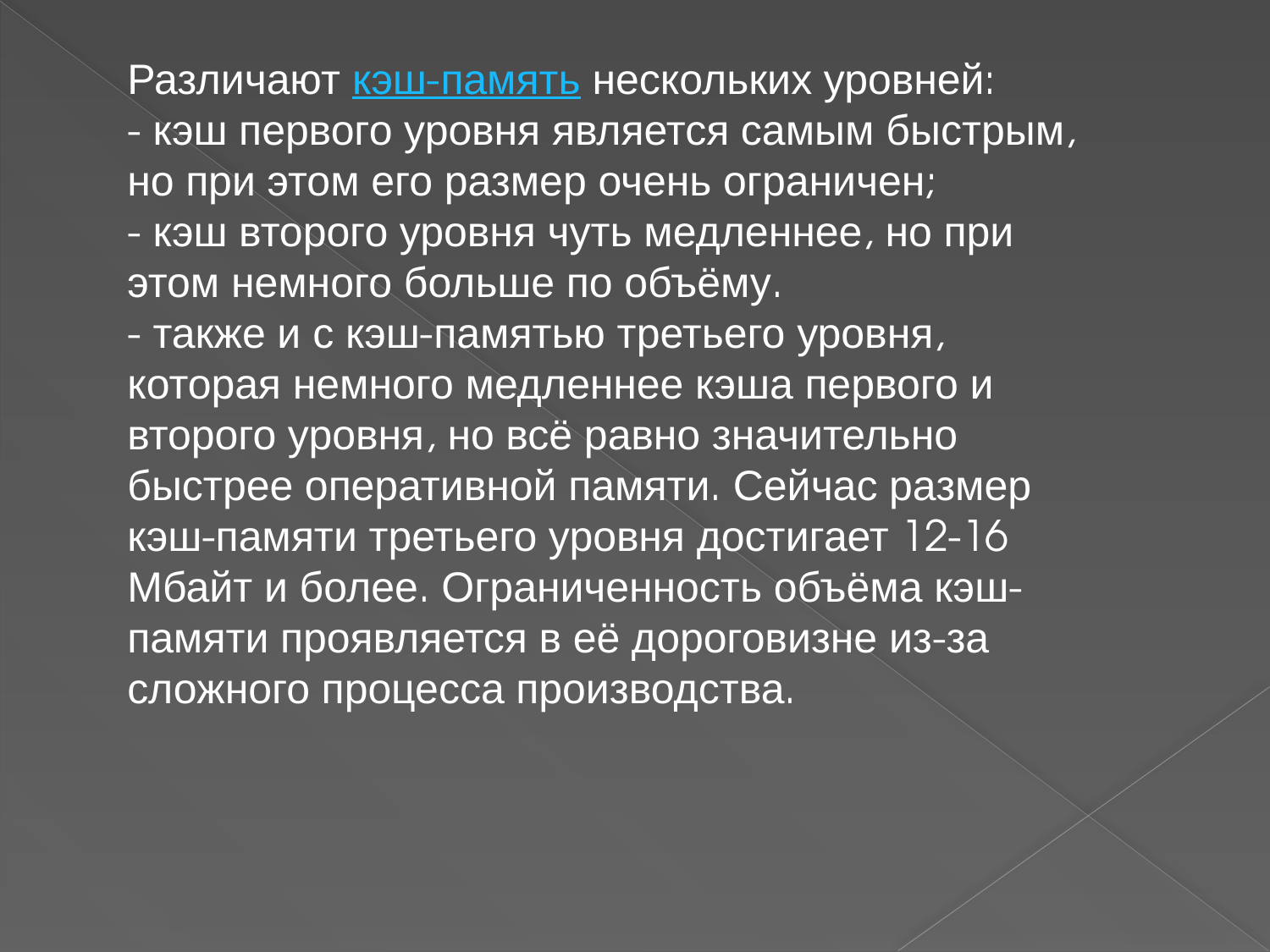

Различают кэш-память нескольких уровней:
- кэш первого уровня является самым быстрым, но при этом его размер очень ограничен;
- кэш второго уровня чуть медленнее, но при этом немного больше по объёму.
- также и с кэш-памятью третьего уровня, которая немного медленнее кэша первого и второго уровня, но всё равно значительно быстрее оперативной памяти. Сейчас размер кэш-памяти третьего уровня достигает 12-16 Мбайт и более. Ограниченность объёма кэш-памяти проявляется в её дороговизне из-за сложного процесса производства.